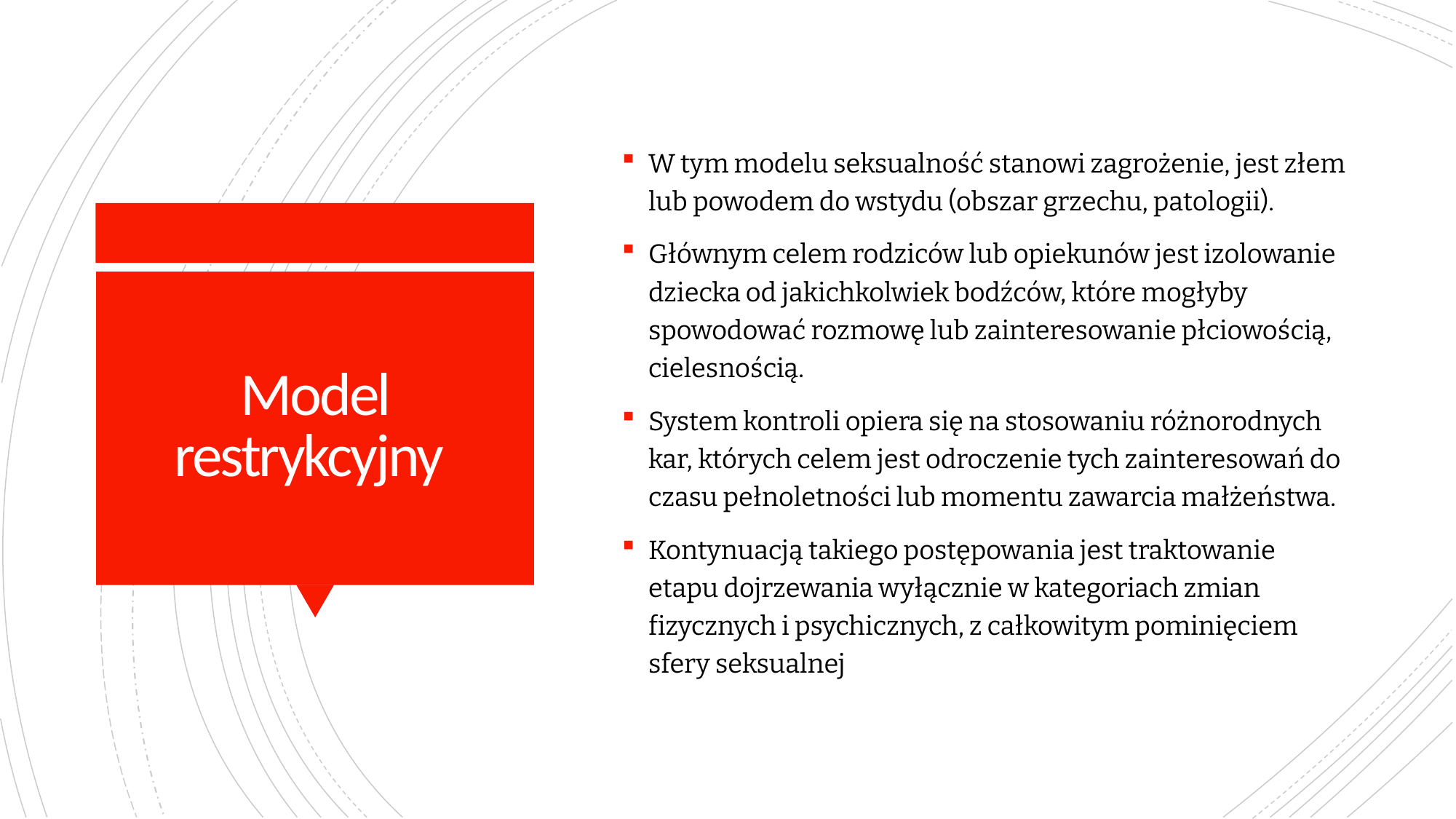

W tym modelu seksualność stanowi zagrożenie, jest złem lub powodem do wstydu (obszar grzechu, patologii).
Głównym celem rodziców lub opiekunów jest izolowanie dziecka od jakichkolwiek bodźców, które mogłyby spowodować rozmowę lub zainteresowanie płciowością, cielesnością.
System kontroli opiera się na stosowaniu różnorodnych kar, których celem jest odroczenie tych zainteresowań do czasu pełnoletności lub momentu zawarcia małżeństwa.
Kontynuacją takiego postępowania jest traktowanie etapu dojrzewania wyłącznie w kategoriach zmian fizycznych i psychicznych, z całkowitym pominięciem sfery seksualnej
# Model restrykcyjny